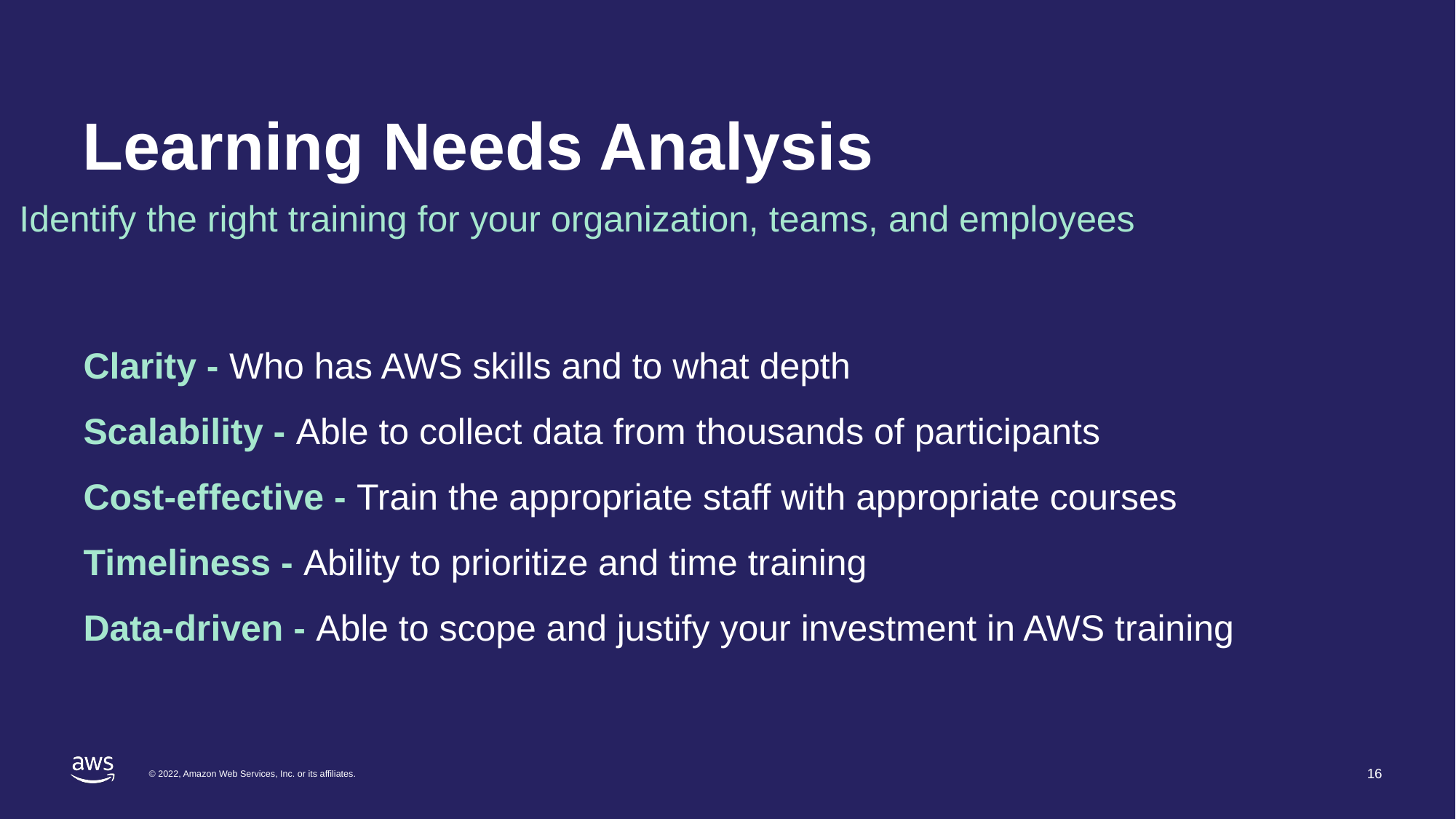

Learning Needs Analysis
Identify the right training for your organization, teams, and employees

Clarity - Who has AWS skills and to what depth
Scalability - Able to collect data from thousands of participants
Cost-effective - Train the appropriate staff with appropriate courses
Timeliness - Ability to prioritize and time training
Data-driven - Able to scope and justify your investment in AWS training
16